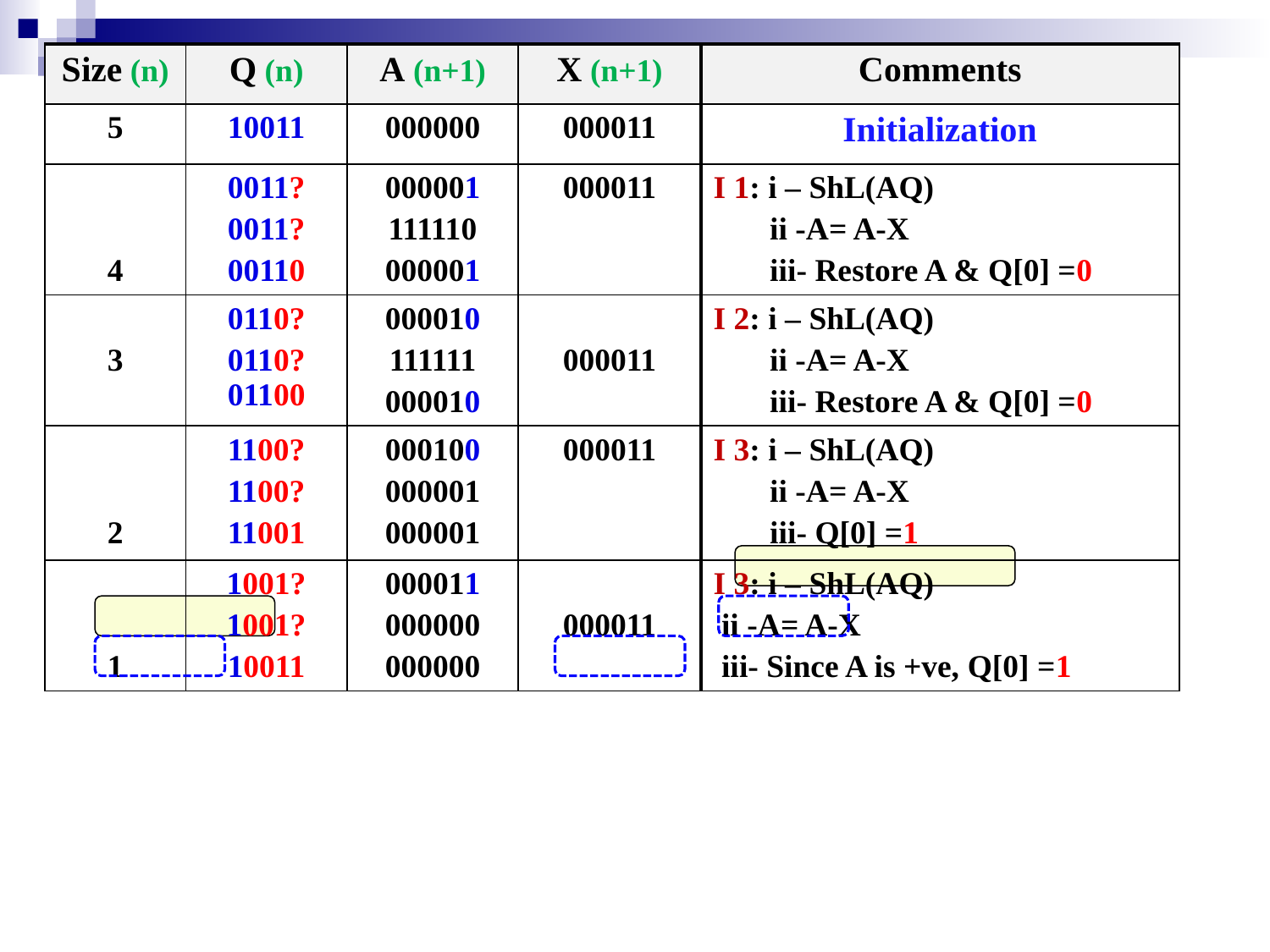

| Size (n) | Q (n) | A (n+1) | X (n+1) | Comments |
| --- | --- | --- | --- | --- |
| 5 | 10011 | 000000 | 000011 | Initialization |
| 4 | 0011? 0011? 00110 | 000001 111110 000001 | 000011 | I 1: i – ShL(AQ) ii -A= A-X iii- Restore A & Q[0] =0 |
| 3 | 0110? 0110? 01100 | 000010 111111 000010 | 000011 | I 2: i – ShL(AQ) ii -A= A-X iii- Restore A & Q[0] =0 |
| 2 | 1100? 1100? 11001 | 000100 000001 000001 | 000011 | I 3: i – ShL(AQ) ii -A= A-X iii- Q[0] =1 |
| 1 | 1001? 1001? 10011 | 000011 000000 000000 | 000011 | I 3: i – ShL(AQ) ii -A= A-X iii- Since A is +ve, Q[0] =1 |